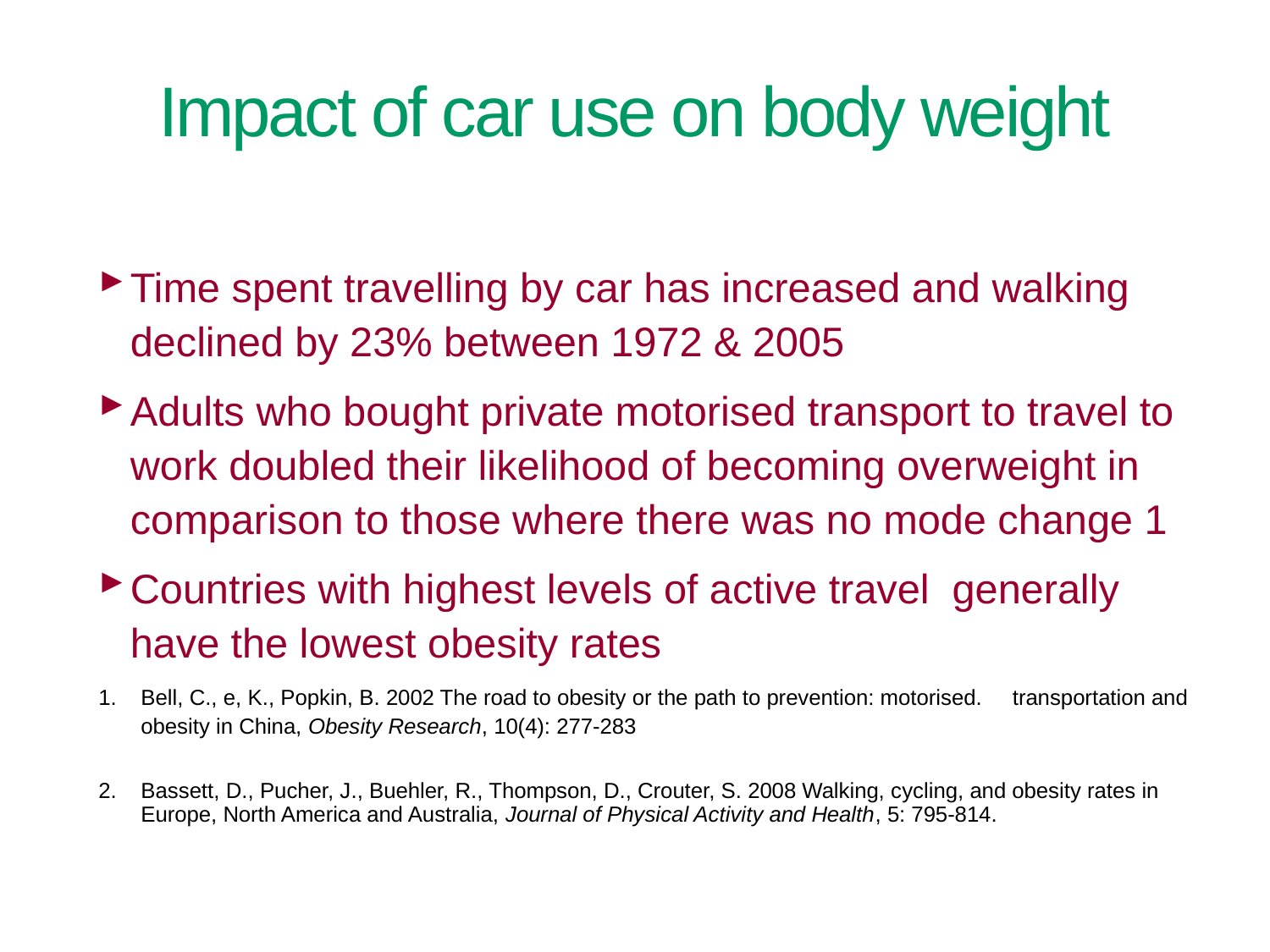

# Impact of car use on body weight
Time spent travelling by car has increased and walking declined by 23% between 1972 & 2005
Adults who bought private motorised transport to travel to work doubled their likelihood of becoming overweight in comparison to those where there was no mode change 1
Countries with highest levels of active travel  generally have the lowest obesity rates
Bell, C., e, K., Popkin, B. 2002 The road to obesity or the path to prevention: motorised.     transportation and obesity in China, Obesity Research, 10(4): 277-283

Bassett, D., Pucher, J., Buehler, R., Thompson, D., Crouter, S. 2008 Walking, cycling, and obesity rates in Europe, North America and Australia, Journal of Physical Activity and Health, 5: 795-814.

14